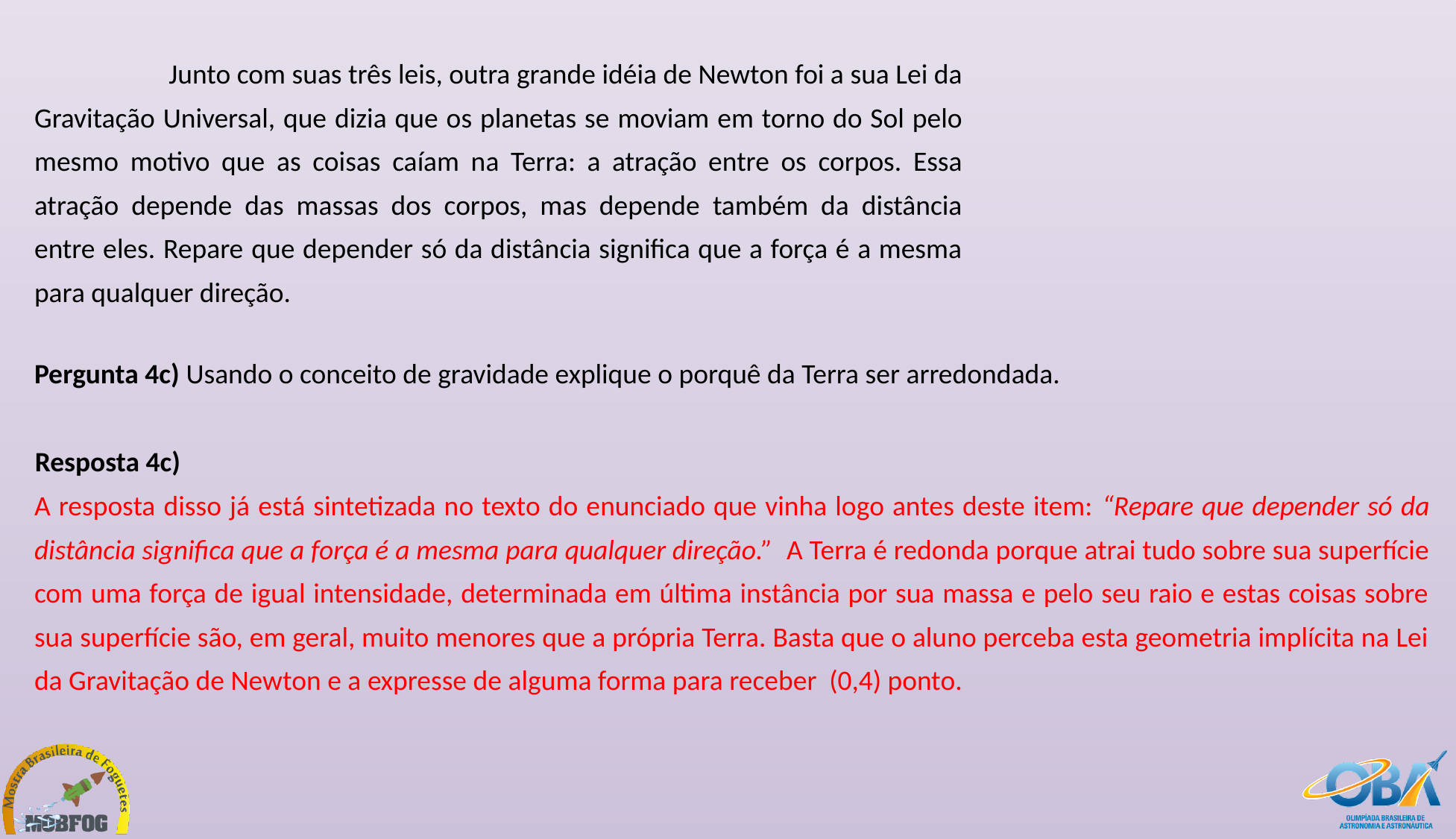

Junto com suas três leis, outra grande idéia de Newton foi a sua Lei da Gravitação Universal, que dizia que os planetas se moviam em torno do Sol pelo mesmo motivo que as coisas caíam na Terra: a atração entre os corpos. Essa atração depende das massas dos corpos, mas depende também da distância entre eles. Repare que depender só da distância significa que a força é a mesma para qualquer direção.
Pergunta 4c) Usando o conceito de gravidade explique o porquê da Terra ser arredondada.
Resposta 4c)
A resposta disso já está sintetizada no texto do enunciado que vinha logo antes deste item: “Repare que depender só da distância significa que a força é a mesma para qualquer direção.”  A Terra é redonda porque atrai tudo sobre sua superfície com uma força de igual intensidade, determinada em última instância por sua massa e pelo seu raio e estas coisas sobre sua superfície são, em geral, muito menores que a própria Terra. Basta que o aluno perceba esta geometria implícita na Lei da Gravitação de Newton e a expresse de alguma forma para receber  (0,4) ponto.